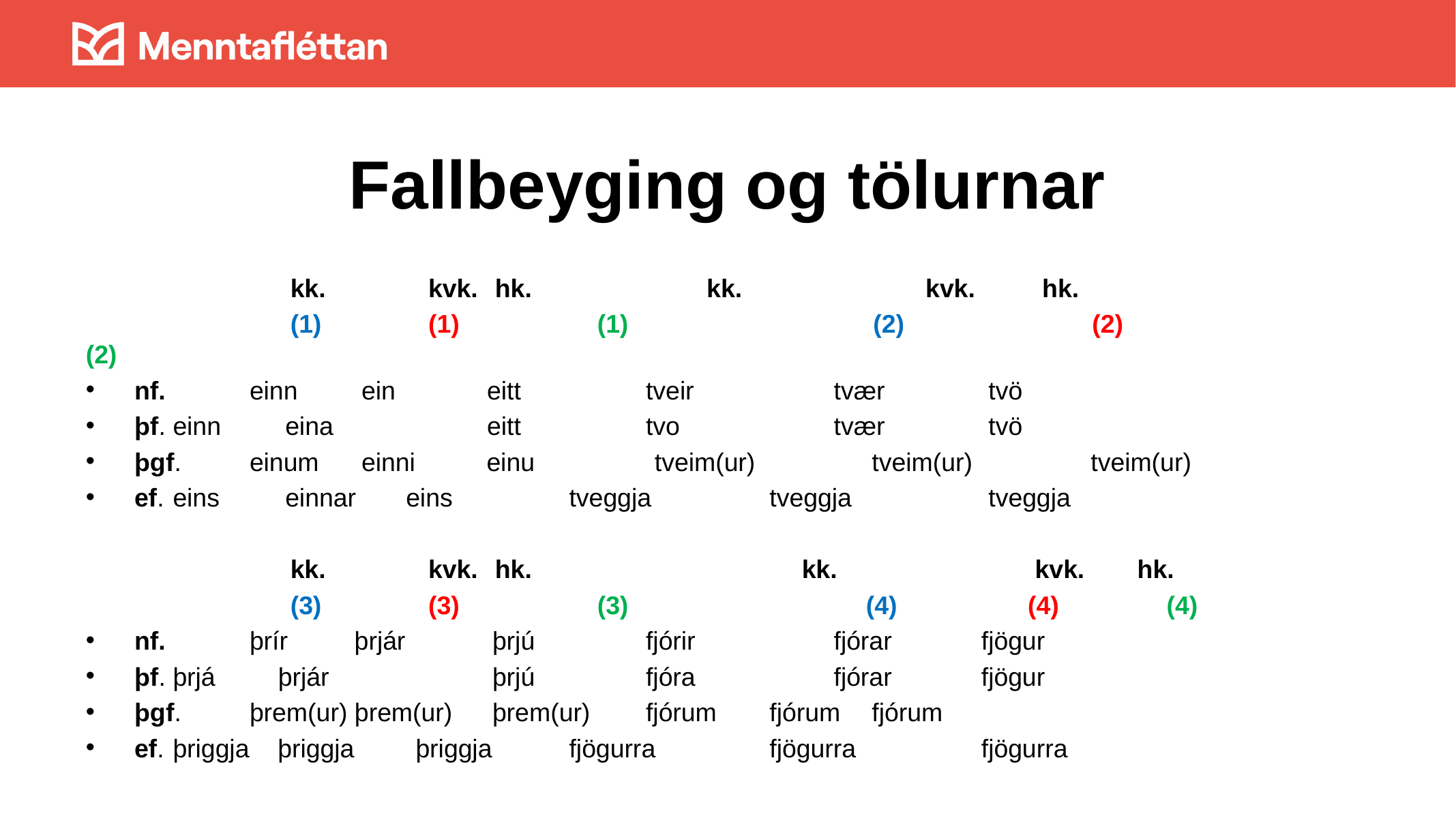

# Fallbeyging og tölurnar
		kk. 	     kvk. 	hk.	     	 kk. 	   	   kvk. 	     hk.
		(1)	     (1)		(1) 		          (2)	            (2)		     (2)
nf. 	einn	     ein	          eitt	     	tveir	            tvær	     tvö
þf.	einn	     eina	          eitt	     	tvo	            tvær	     tvö
þgf.	einum	     einni          einu	     	   tveim(ur)	   tveim(ur)	     tveim(ur)
ef.	eins	     einnar       eins	     	tveggja	   tveggja	     tveggja

		kk. 	     kvk. 	hk.		  	kk. 		    kvk. 	    hk.
		(3)	     (3)		(3)		         (4)		   (4)               (4)
nf. 	þrír	    þrjár		þrjú	     	fjórir	            fjórar	    fjögur
þf.	þrjá	    þrjár		þrjú	      	fjóra	            fjórar	    fjögur
þgf.	þrem(ur) þrem(ur)	þrem(ur)  		fjórum	   fjórum	   fjórum
ef.	þriggja    þriggja	þriggja	  	fjögurra	   fjögurra	    fjögurra